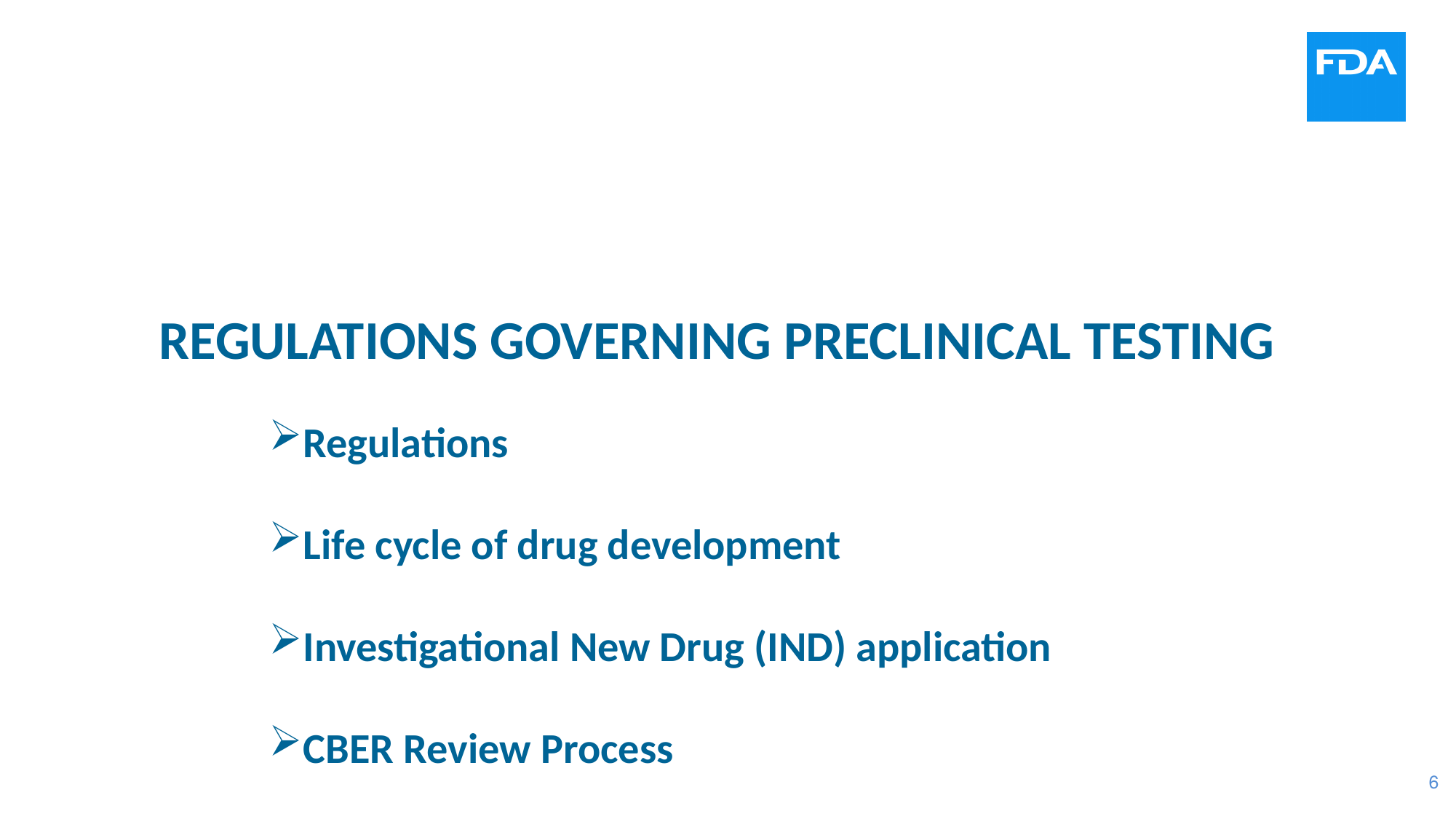

# REGULATIONS GOVERNING PRECLINICAL TESTING
Regulations

Life cycle of drug development

Investigational New Drug (IND) application

CBER Review Process